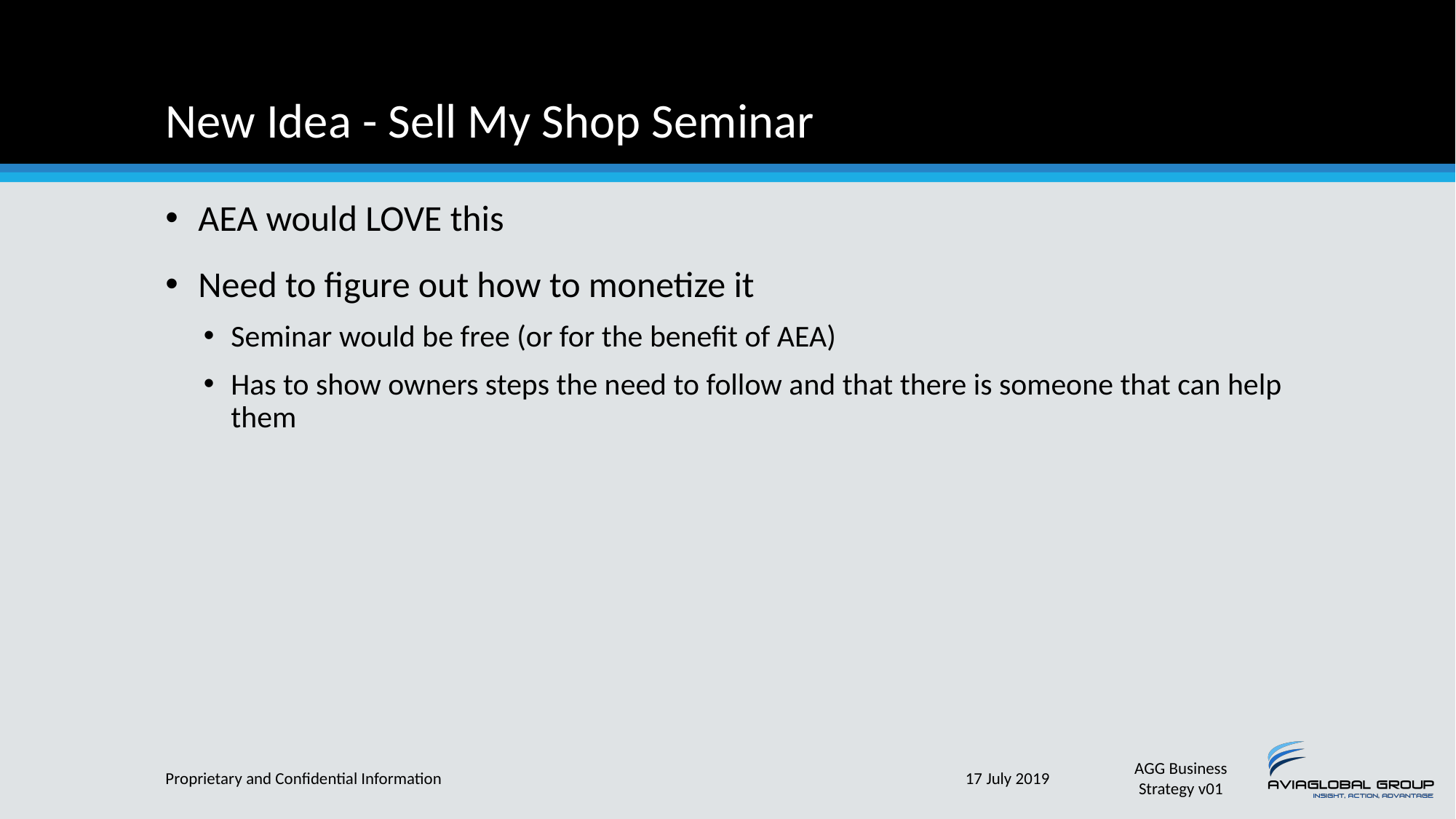

# New Idea - Sell My Shop Seminar
AEA would LOVE this
Need to figure out how to monetize it
Seminar would be free (or for the benefit of AEA)
Has to show owners steps the need to follow and that there is someone that can help them
Proprietary and Confidential Information
17 July 2019
AGG Business Strategy v01